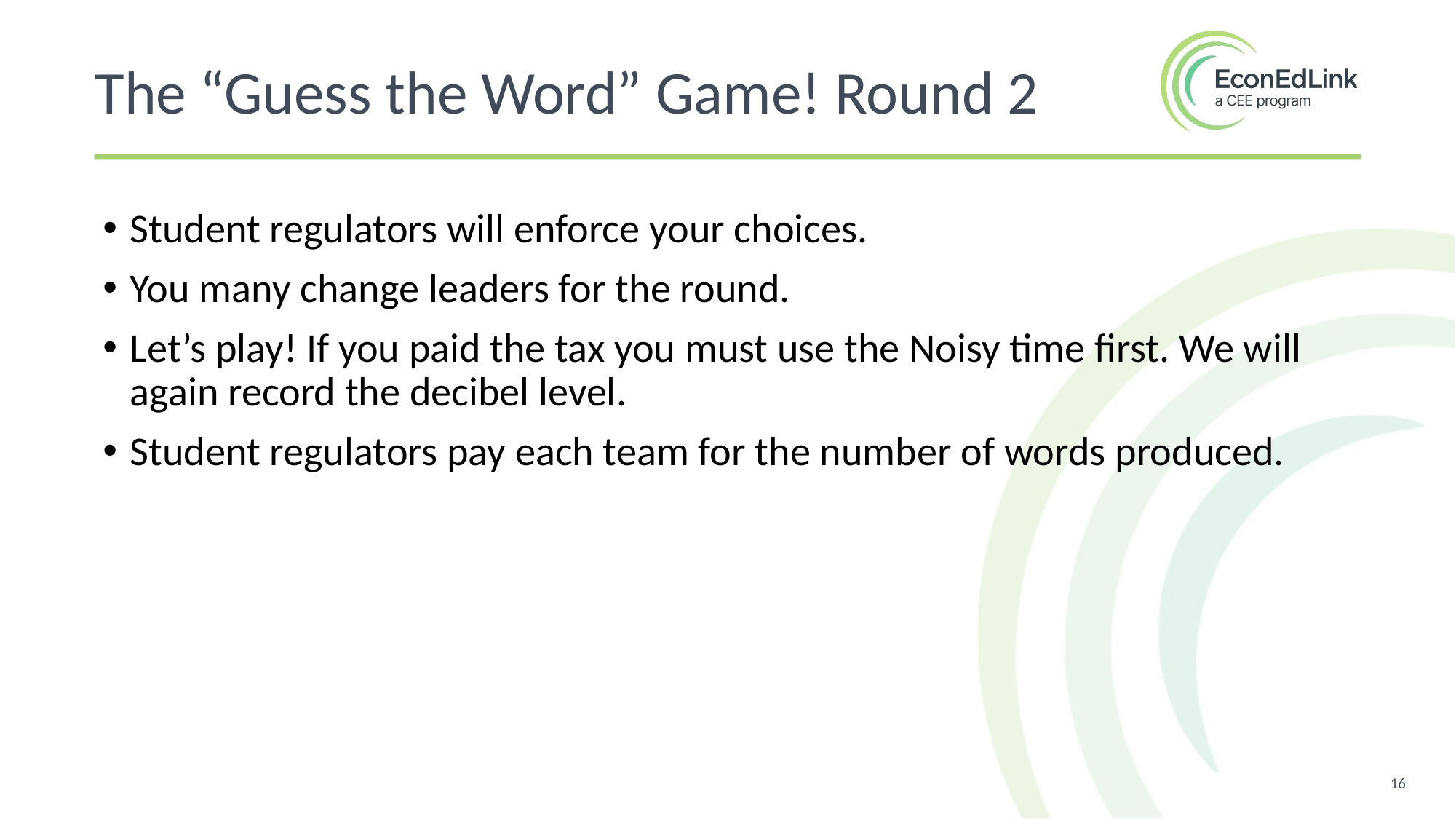

The “Guess the Word” Game! Round 2
Student regulators will enforce your choices.
You many change leaders for the round.
Let’s play! If you paid the tax you must use the Noisy time first. We will again record the decibel level.
Student regulators pay each team for the number of words produced.
16